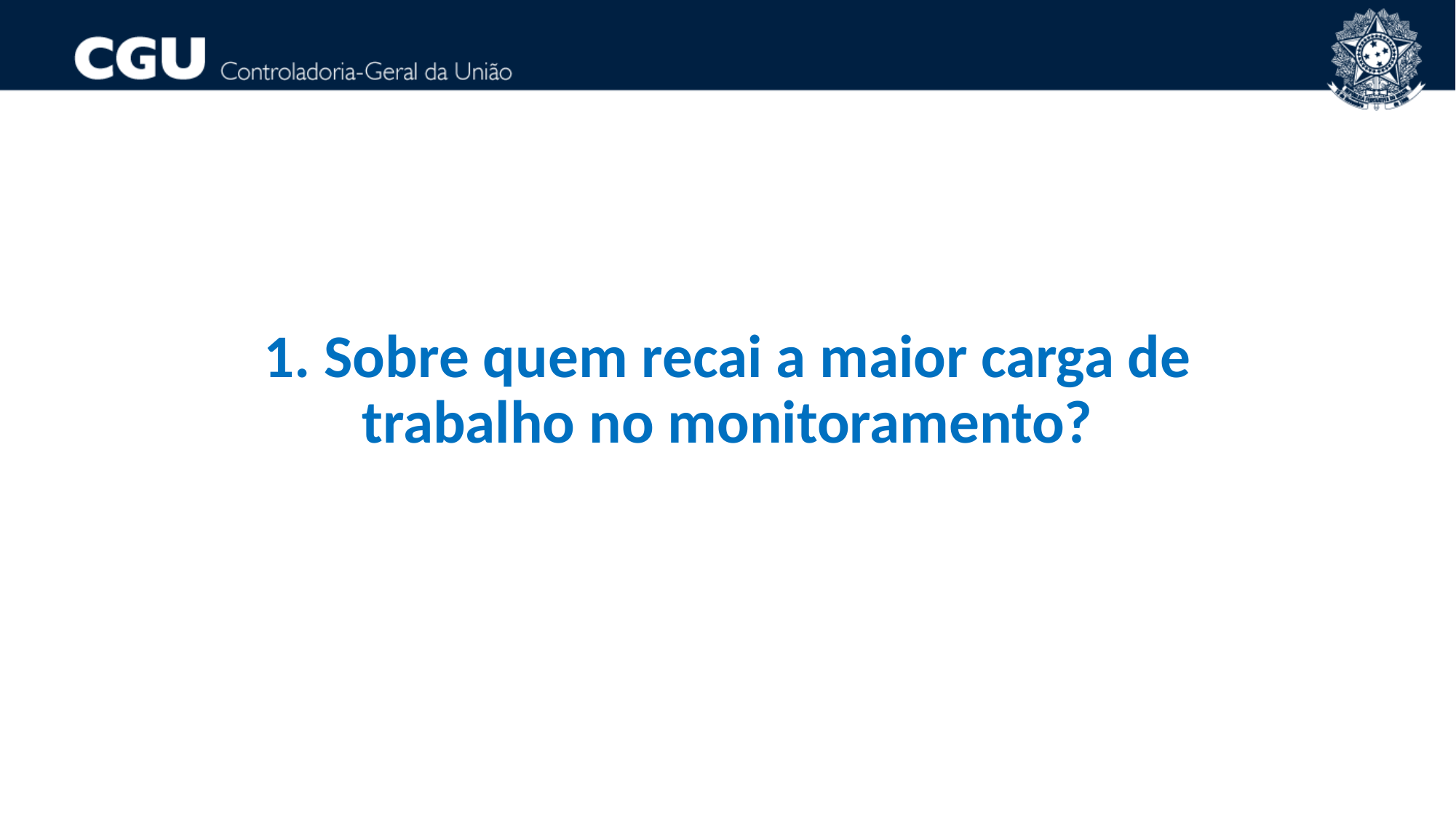

69
1. Sobre quem recai a maior carga de trabalho no monitoramento?